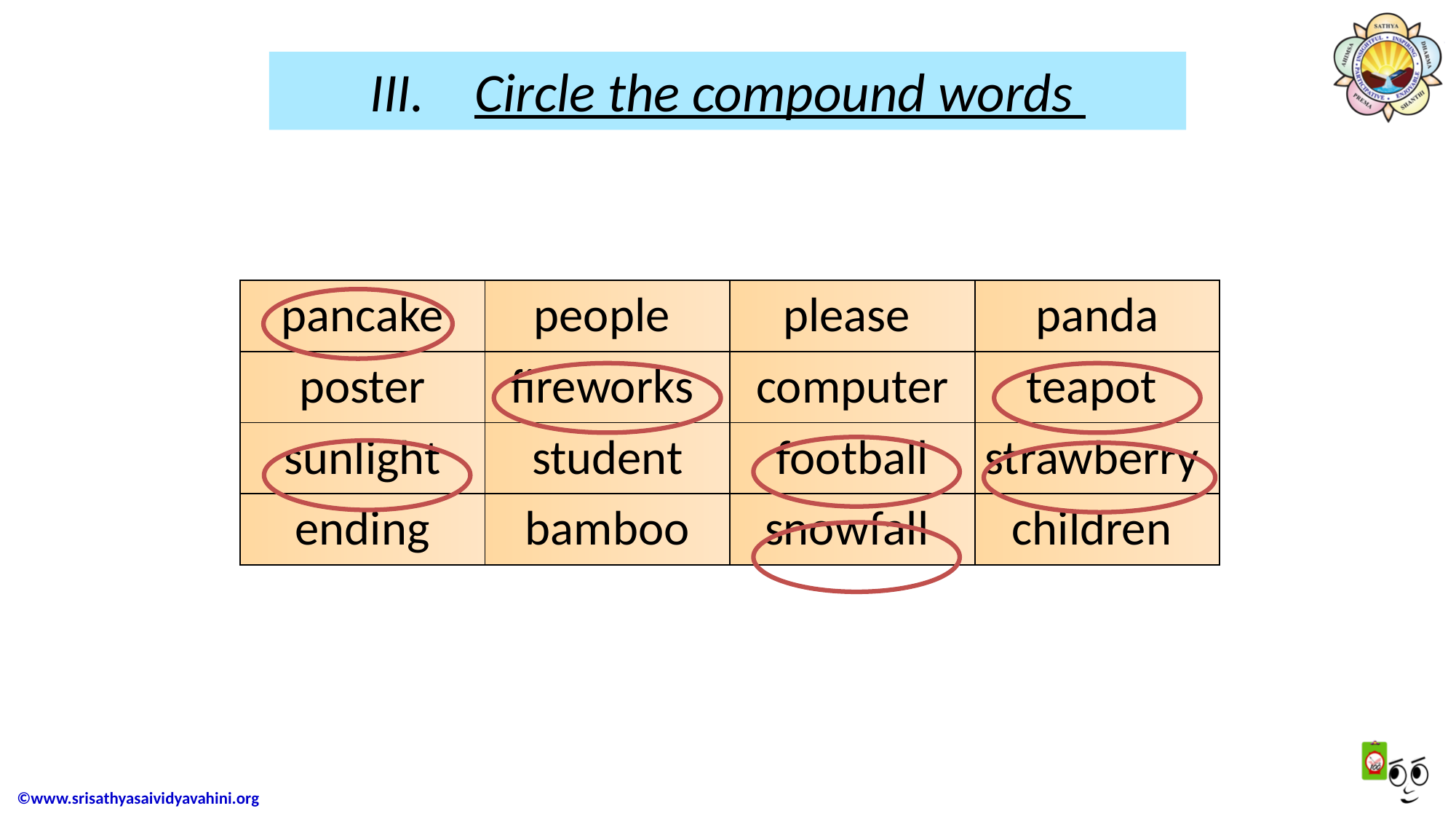

# III.    Circle the compound words
| pancake | people | please | panda |
| --- | --- | --- | --- |
| poster | fireworks | computer | teapot |
| sunlight | student | football | strawberry |
| ending | bamboo | snowfall | children |